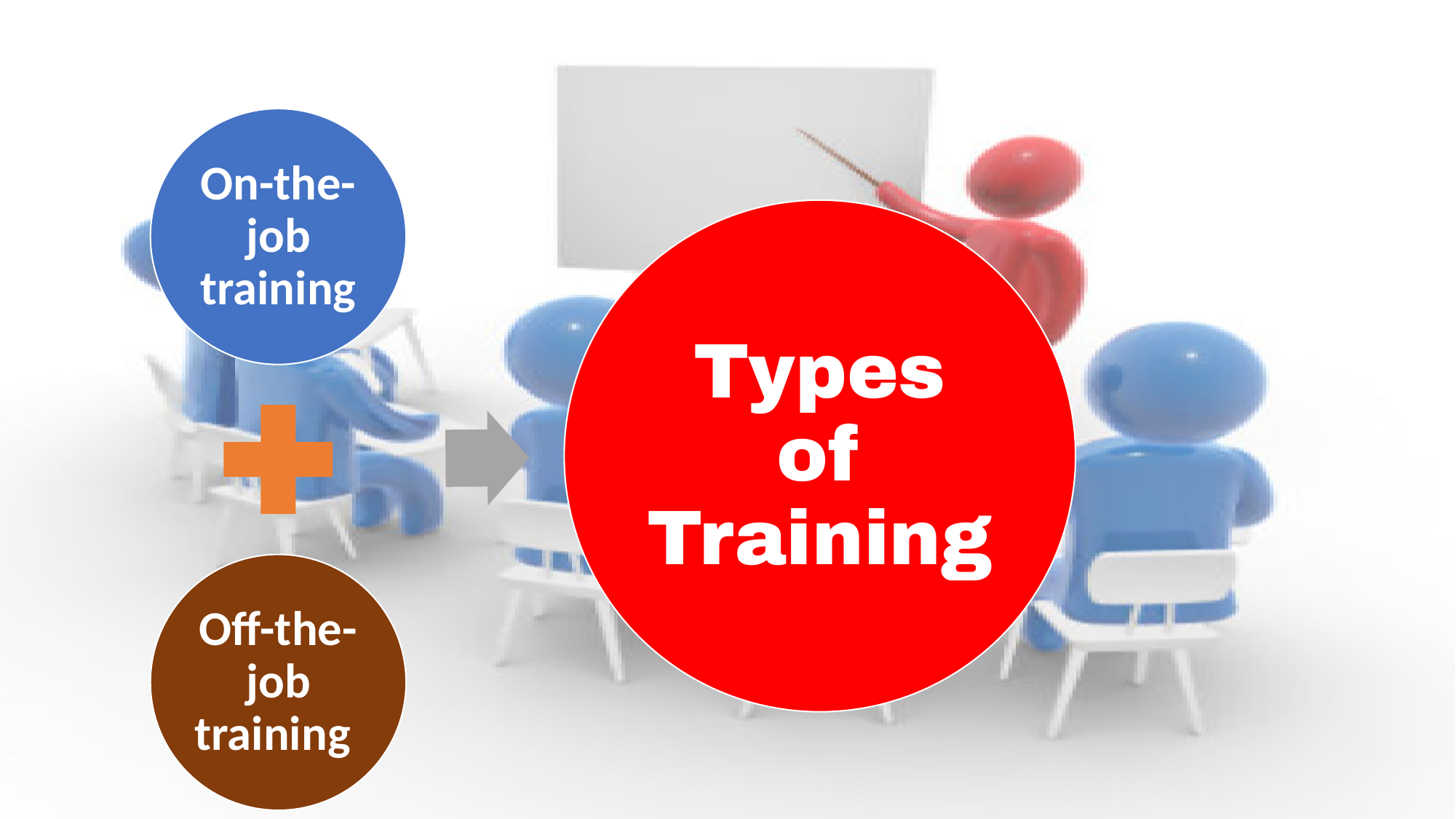

On-the-job training

Off-the-job training

Types of Training